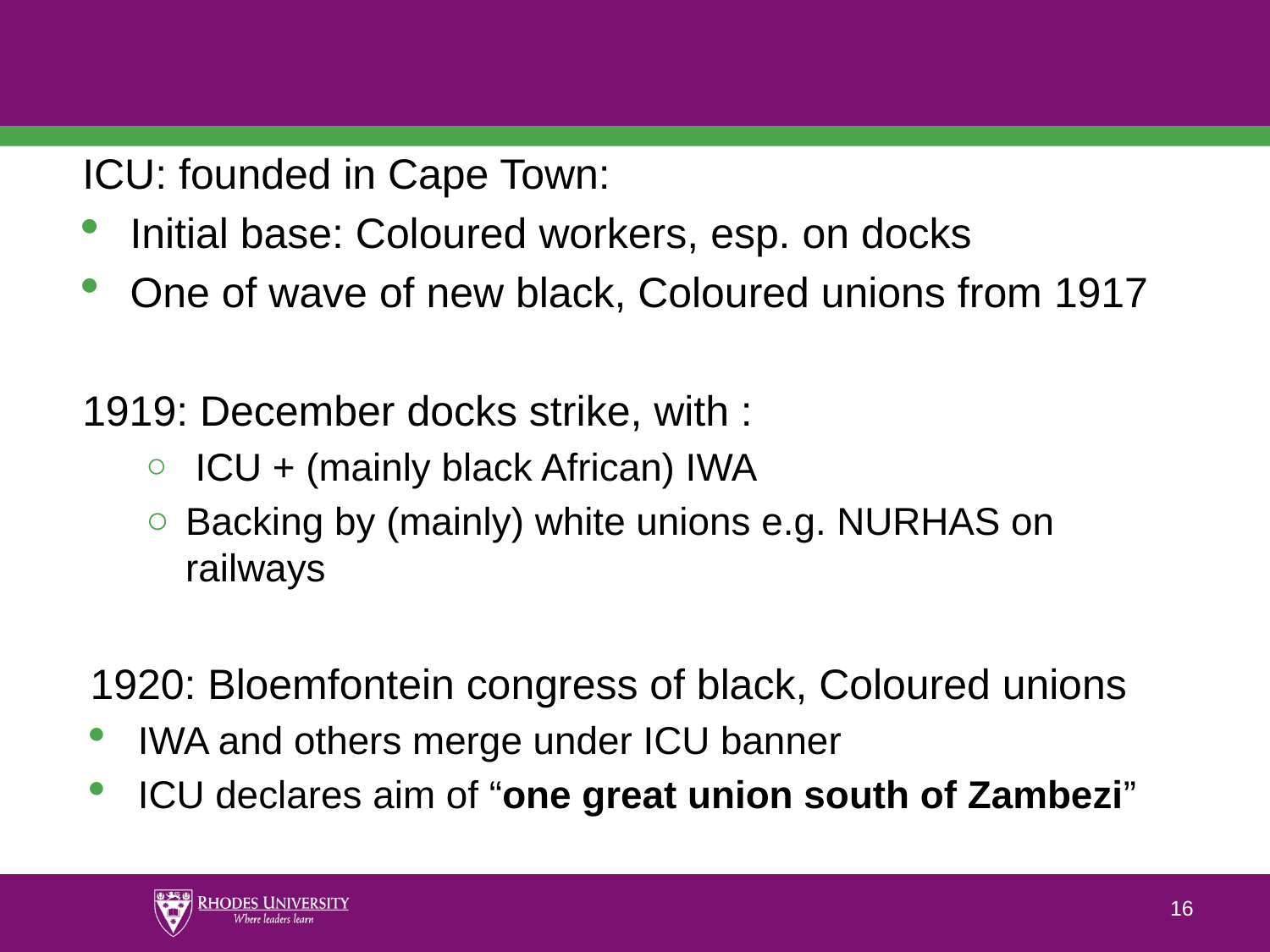

#
ICU: founded in Cape Town:
Initial base: Coloured workers, esp. on docks
One of wave of new black, Coloured unions from 1917

1919: December docks strike, with :
 ICU + (mainly black African) IWA
Backing by (mainly) white unions e.g. NURHAS on railways

1920: Bloemfontein congress of black, Coloured unions
IWA and others merge under ICU banner
ICU declares aim of “one great union south of Zambezi”

16